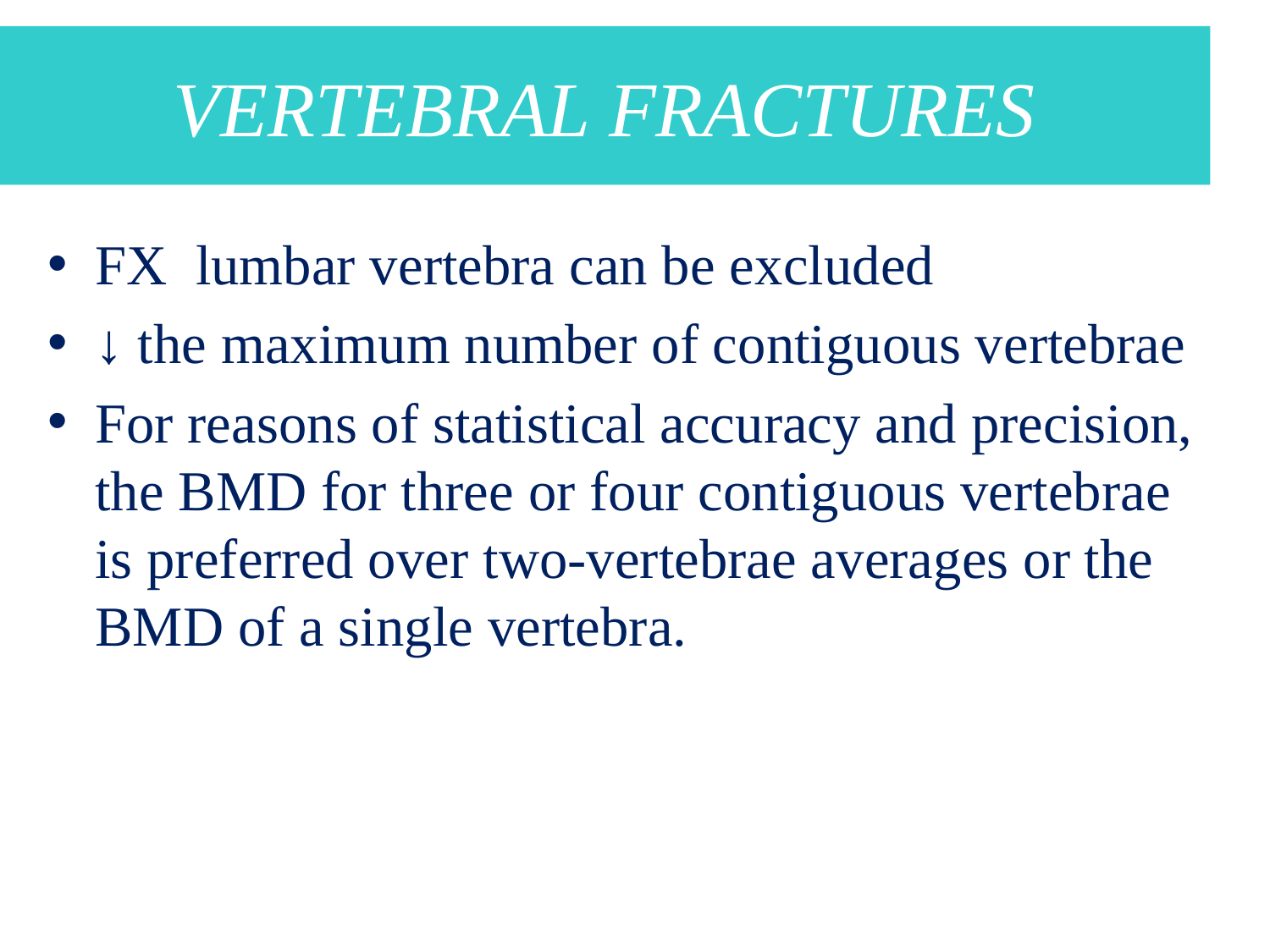

# VERTEBRAL FRACTURES
FX  lumbar vertebra can be excluded
↓ the maximum number of contiguous vertebrae
For reasons of statistical accuracy and precision, the BMD for three or four contiguous vertebrae is preferred over two-vertebrae averages or the BMD of a single vertebra.